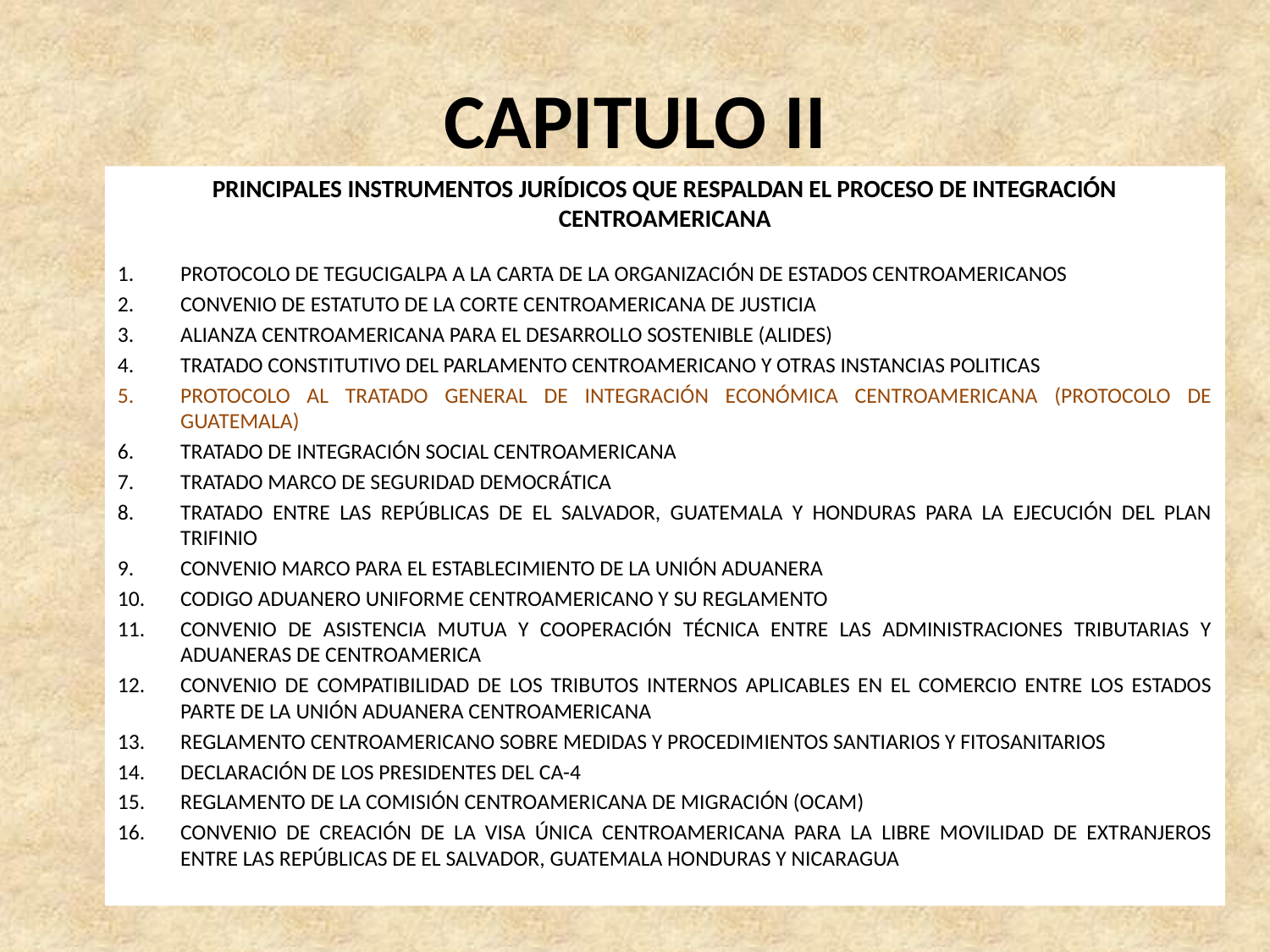

# CAPITULO II
PRINCIPALES INSTRUMENTOS JURÍDICOS QUE RESPALDAN EL PROCESO DE INTEGRACIÓN CENTROAMERICANA

PROTOCOLO DE TEGUCIGALPA A LA CARTA DE LA ORGANIZACIÓN DE ESTADOS CENTROAMERICANOS
CONVENIO DE ESTATUTO DE LA CORTE CENTROAMERICANA DE JUSTICIA
ALIANZA CENTROAMERICANA PARA EL DESARROLLO SOSTENIBLE (ALIDES)
TRATADO CONSTITUTIVO DEL PARLAMENTO CENTROAMERICANO Y OTRAS INSTANCIAS POLITICAS
PROTOCOLO AL TRATADO GENERAL DE INTEGRACIÓN ECONÓMICA CENTROAMERICANA (PROTOCOLO DE GUATEMALA)
TRATADO DE INTEGRACIÓN SOCIAL CENTROAMERICANA
TRATADO MARCO DE SEGURIDAD DEMOCRÁTICA
TRATADO ENTRE LAS REPÚBLICAS DE EL SALVADOR, GUATEMALA Y HONDURAS PARA LA EJECUCIÓN DEL PLAN TRIFINIO
CONVENIO MARCO PARA EL ESTABLECIMIENTO DE LA UNIÓN ADUANERA
CODIGO ADUANERO UNIFORME CENTROAMERICANO Y SU REGLAMENTO
CONVENIO DE ASISTENCIA MUTUA Y COOPERACIÓN TÉCNICA ENTRE LAS ADMINISTRACIONES TRIBUTARIAS Y ADUANERAS DE CENTROAMERICA
CONVENIO DE COMPATIBILIDAD DE LOS TRIBUTOS INTERNOS APLICABLES EN EL COMERCIO ENTRE LOS ESTADOS PARTE DE LA UNIÓN ADUANERA CENTROAMERICANA
REGLAMENTO CENTROAMERICANO SOBRE MEDIDAS Y PROCEDIMIENTOS SANTIARIOS Y FITOSANITARIOS
DECLARACIÓN DE LOS PRESIDENTES DEL CA-4
REGLAMENTO DE LA COMISIÓN CENTROAMERICANA DE MIGRACIÓN (OCAM)
CONVENIO DE CREACIÓN DE LA VISA ÚNICA CENTROAMERICANA PARA LA LIBRE MOVILIDAD DE EXTRANJEROS ENTRE LAS REPÚBLICAS DE EL SALVADOR, GUATEMALA HONDURAS Y NICARAGUA